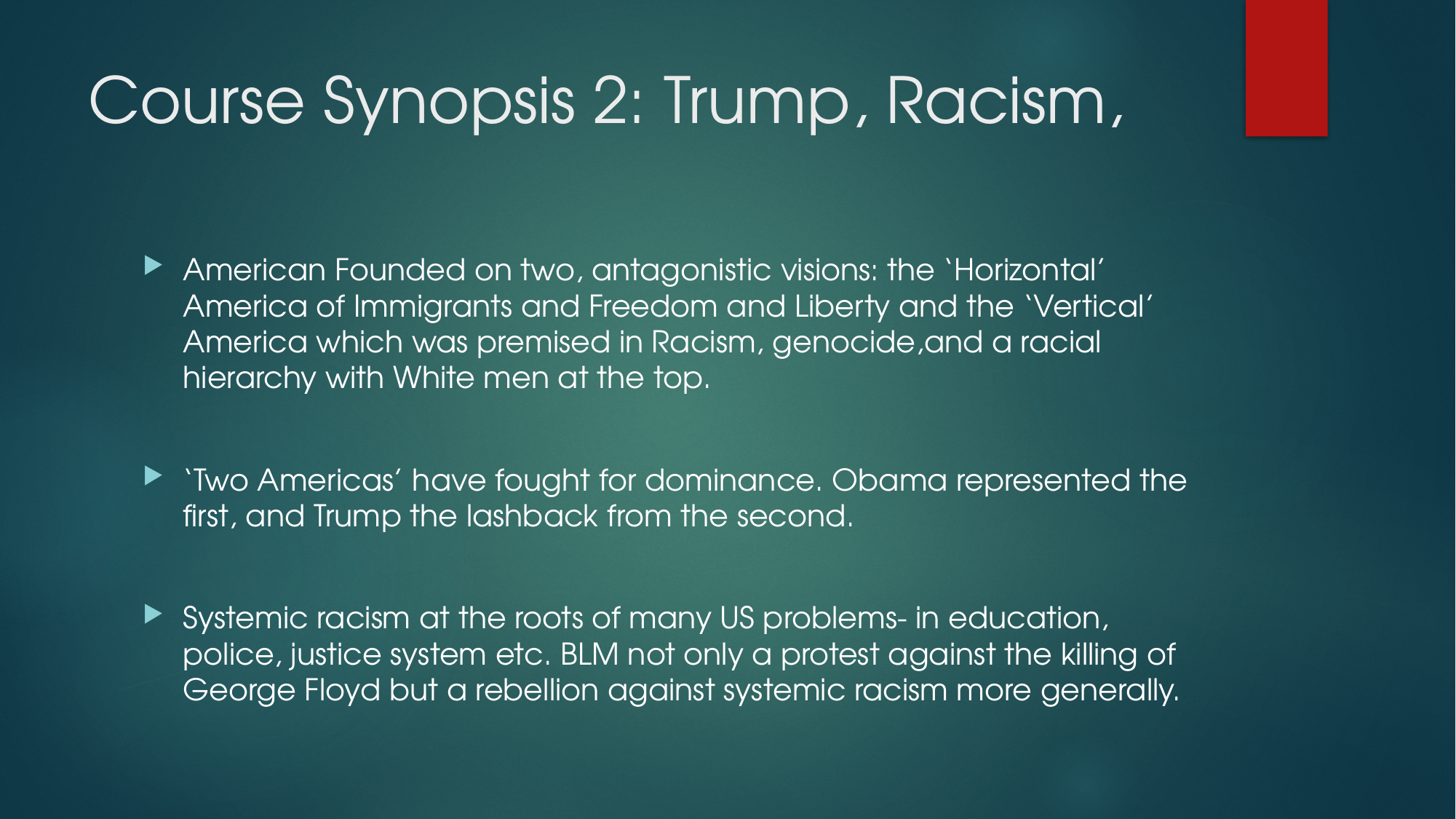

# Course Synopsis 2: Trump, Racism,
American Founded on two, antagonistic visions: the ‘Horizontal’ America of Immigrants and Freedom and Liberty and the ‘Vertical’ America which was premised in Racism, genocide,and a racial hierarchy with White men at the top.

‘Two Americas’ have fought for dominance. Obama represented the first, and Trump the lashback from the second.

Systemic racism at the roots of many US problems- in education, police, justice system etc. BLM not only a protest against the killing of George Floyd but a rebellion against systemic racism more generally.